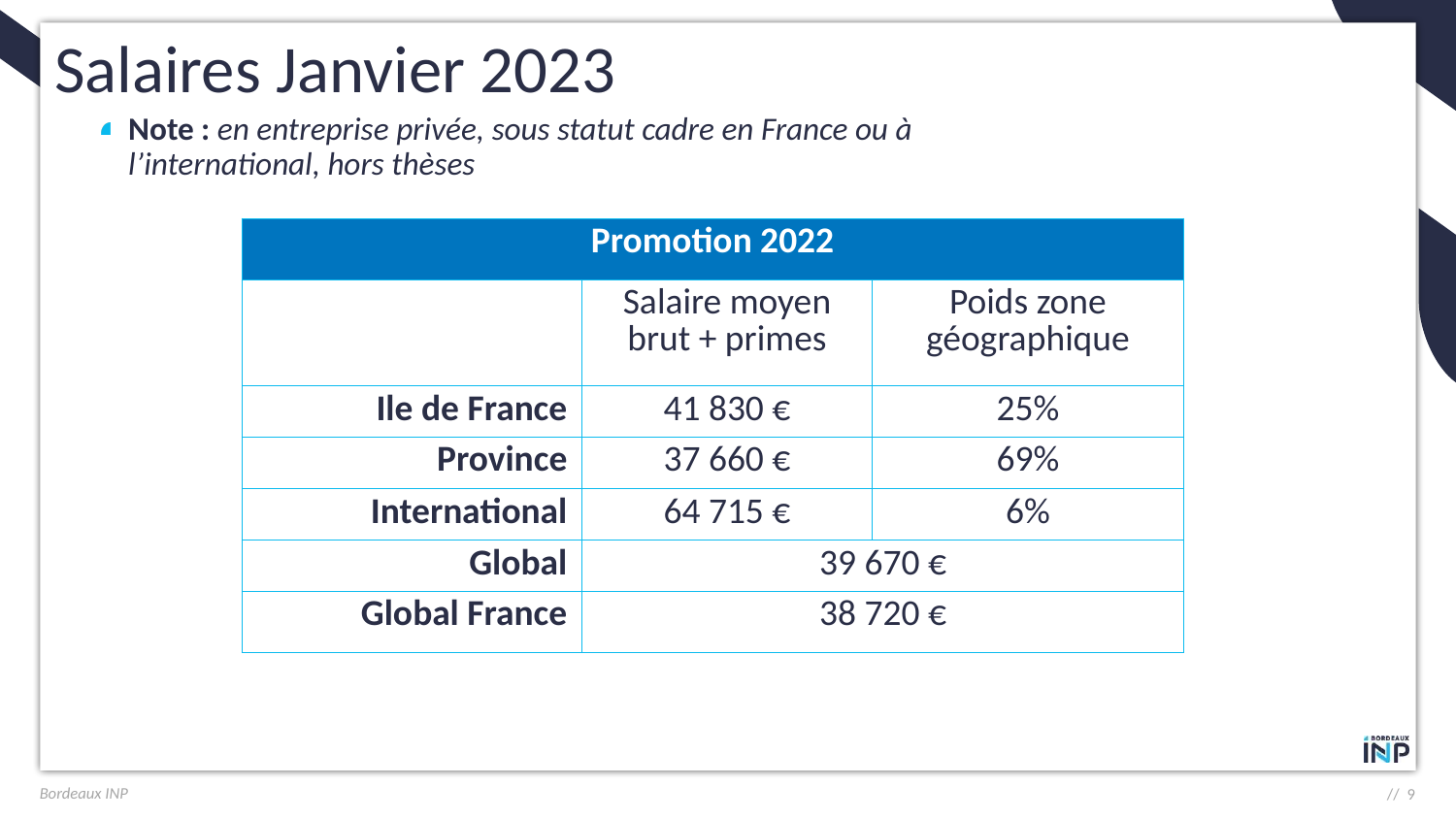

# Salaires Janvier 2023
Note : en entreprise privée, sous statut cadre en France ou à l’international, hors thèses

| Promotion 2022 |  |  |
| --- | --- | --- |
|  | Salaire moyen brut + primes | Poids zone géographique |
| Ile de France | 41 830 € | 25% |
| Province | 37 660 € | 69% |
| International | 64 715 € | 6% |
| Global | 39 670 € |  |
| Global France | 38 720 € |  |